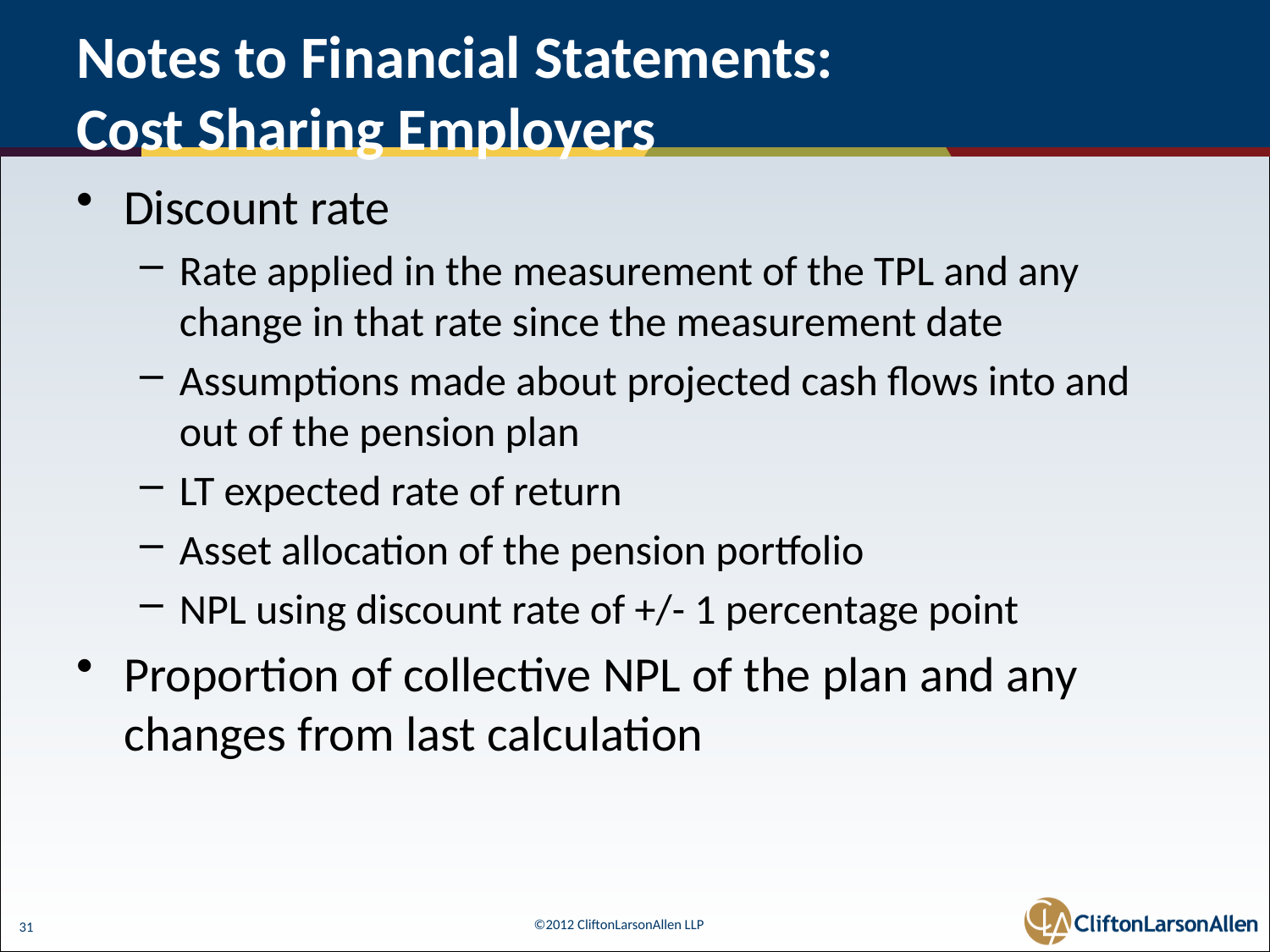

# Notes to Financial Statements: Cost Sharing Employers
Discount rate
Rate applied in the measurement of the TPL and any change in that rate since the measurement date
Assumptions made about projected cash flows into and out of the pension plan
LT expected rate of return
Asset allocation of the pension portfolio
NPL using discount rate of +/- 1 percentage point
Proportion of collective NPL of the plan and any changes from last calculation